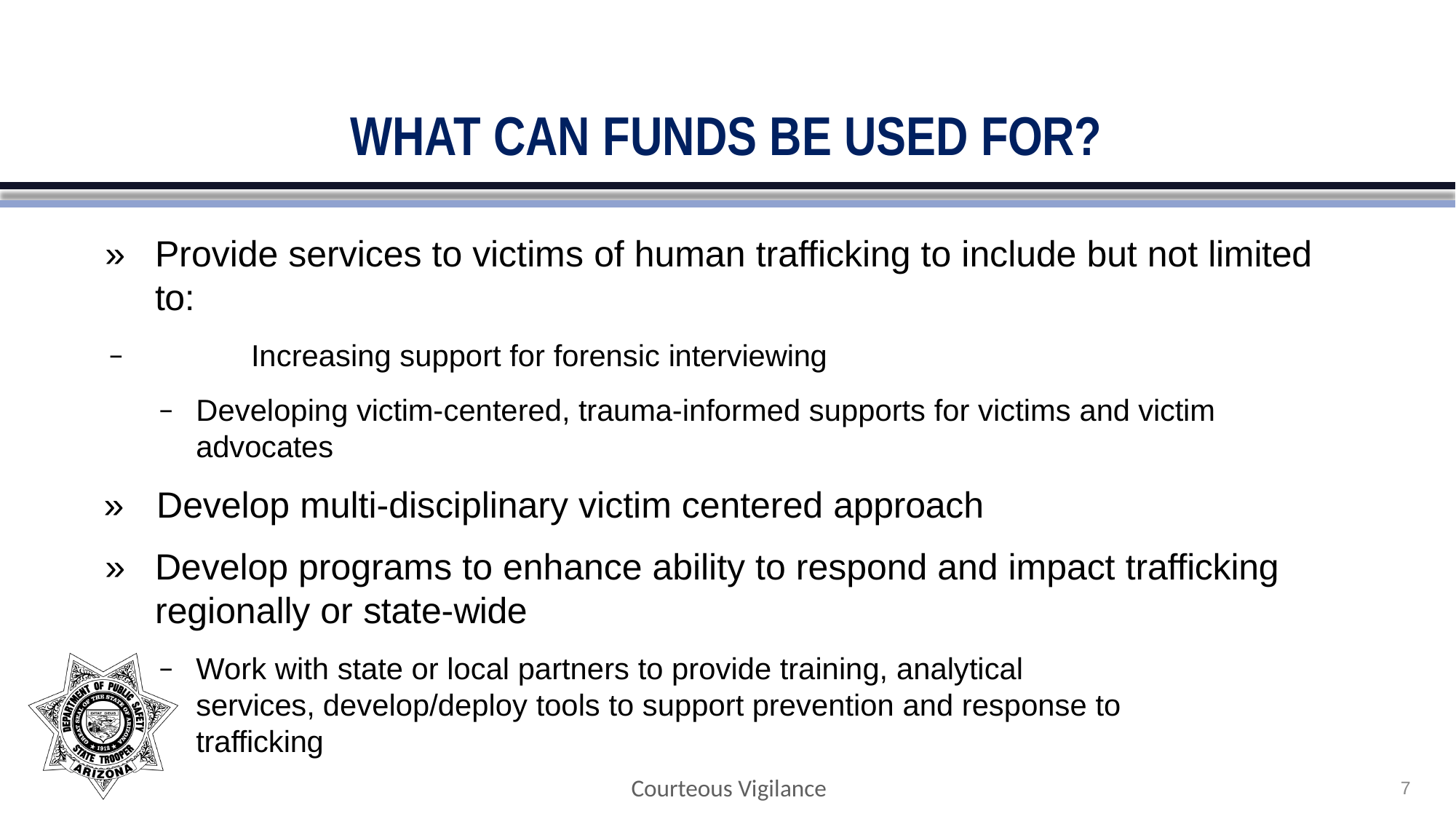

# WHAT CAN FUNDS BE USED FOR?
»	Provide services to victims of human trafficking to include but not limited to:
−	Increasing support for forensic interviewing
−	Developing victim-centered, trauma-informed supports for victims and victim advocates
»	Develop multi-disciplinary victim centered approach
»	Develop programs to enhance ability to respond and impact trafficking regionally or state-wide
−	Work with state or local partners to provide training, analytical services, develop/deploy tools to support prevention and response to trafficking
Courteous Vigilance
7